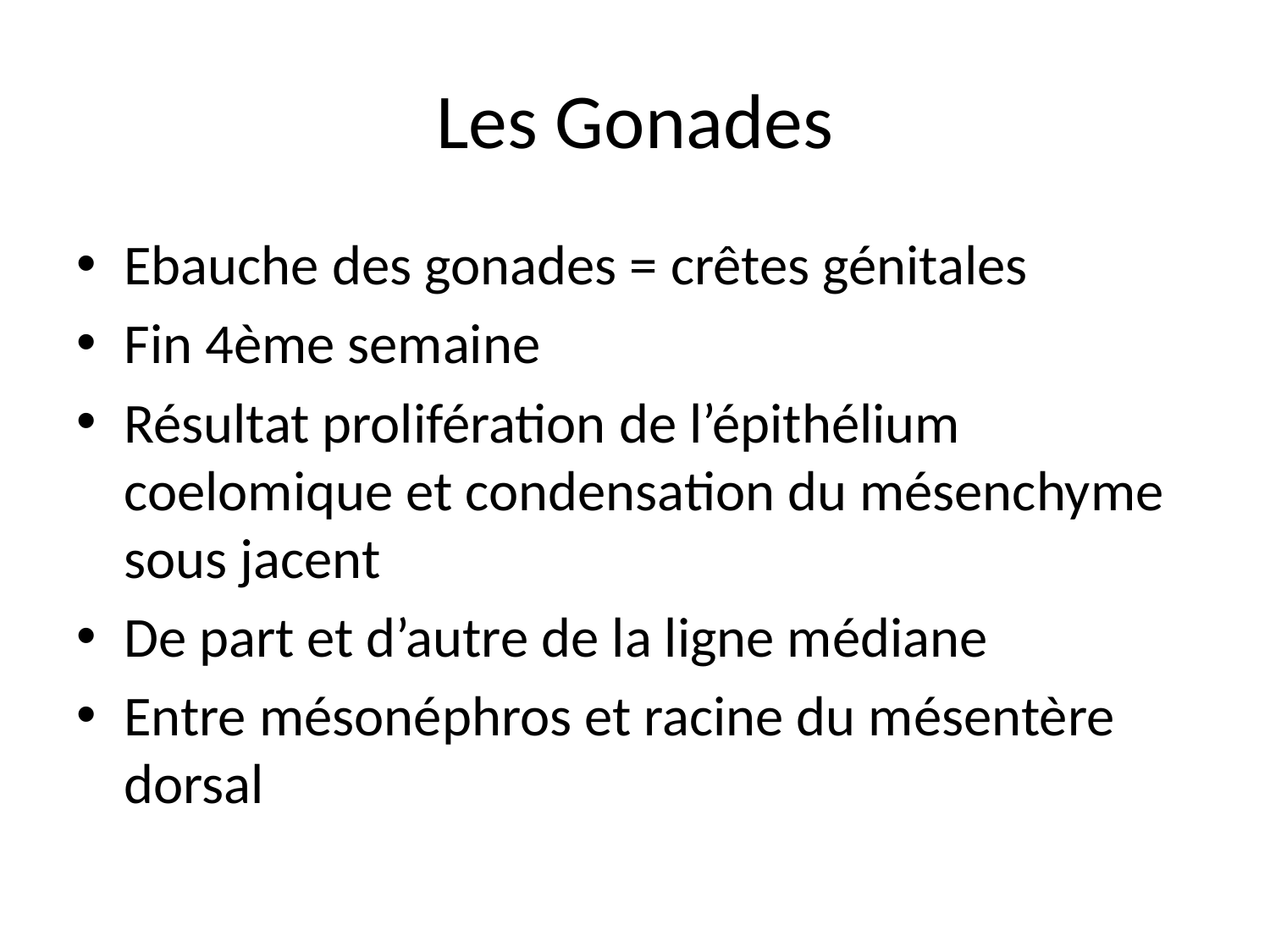

# Les Gonades
Ebauche des gonades = crêtes génitales
Fin 4ème semaine
Résultat prolifération de l’épithélium coelomique et condensation du mésenchyme sous jacent
De part et d’autre de la ligne médiane
Entre mésonéphros et racine du mésentère dorsal